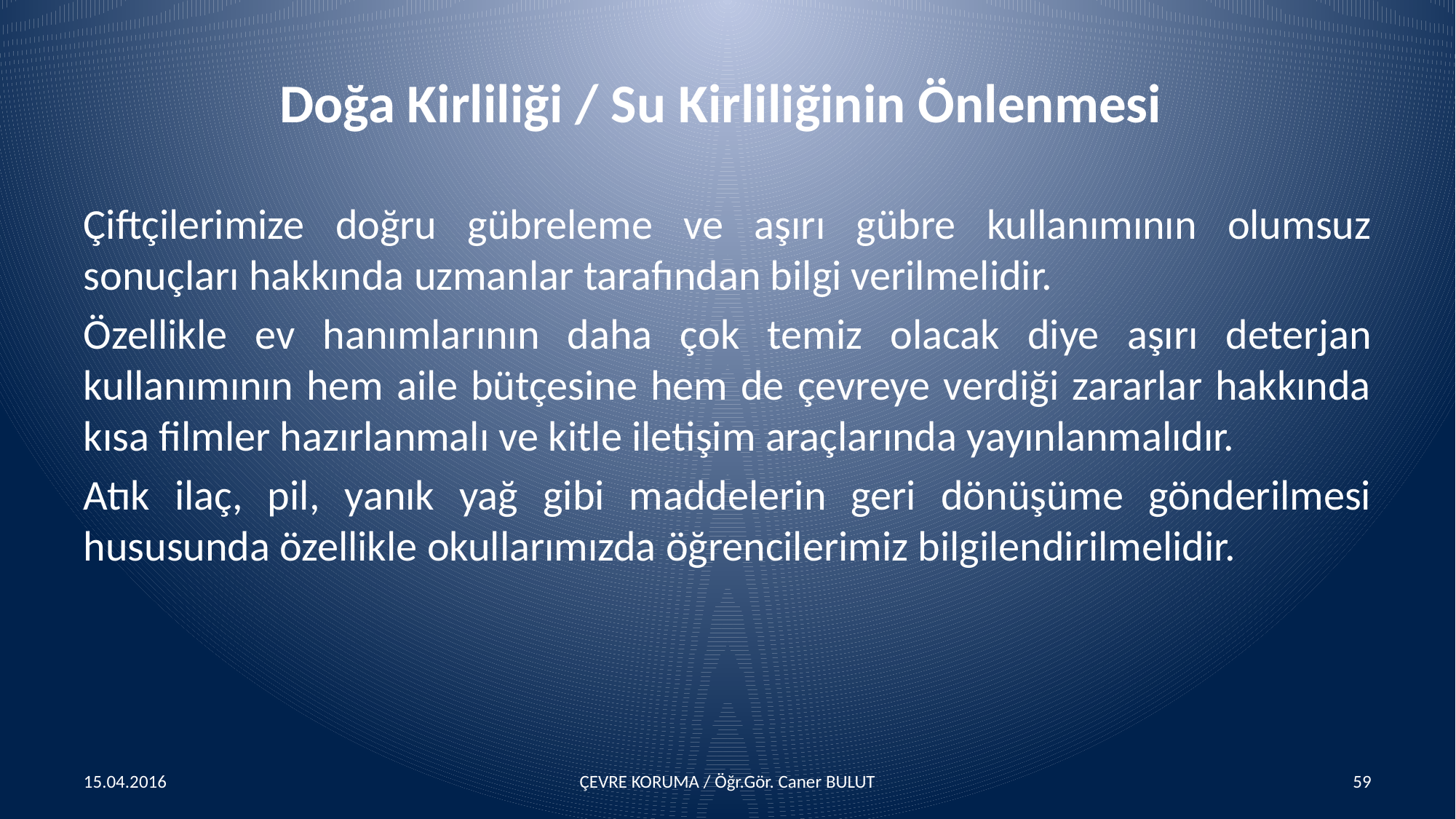

# Doğa Kirliliği / Su Kirliliğinin Önlenmesi
Çiftçilerimize doğru gübreleme ve aşırı gübre kullanımının olumsuz sonuçları hakkında uzmanlar tarafından bilgi verilmelidir.
Özellikle ev hanımlarının daha çok temiz olacak diye aşırı deterjan kullanımının hem aile bütçesine hem de çevreye verdiği zararlar hakkında kısa filmler hazırlanmalı ve kitle iletişim araçlarında yayınlanmalıdır.
Atık ilaç, pil, yanık yağ gibi maddelerin geri dönüşüme gönderilmesi hususunda özellikle okullarımızda öğrencilerimiz bilgilendirilmelidir.
15.04.2016
ÇEVRE KORUMA / Öğr.Gör. Caner BULUT
59